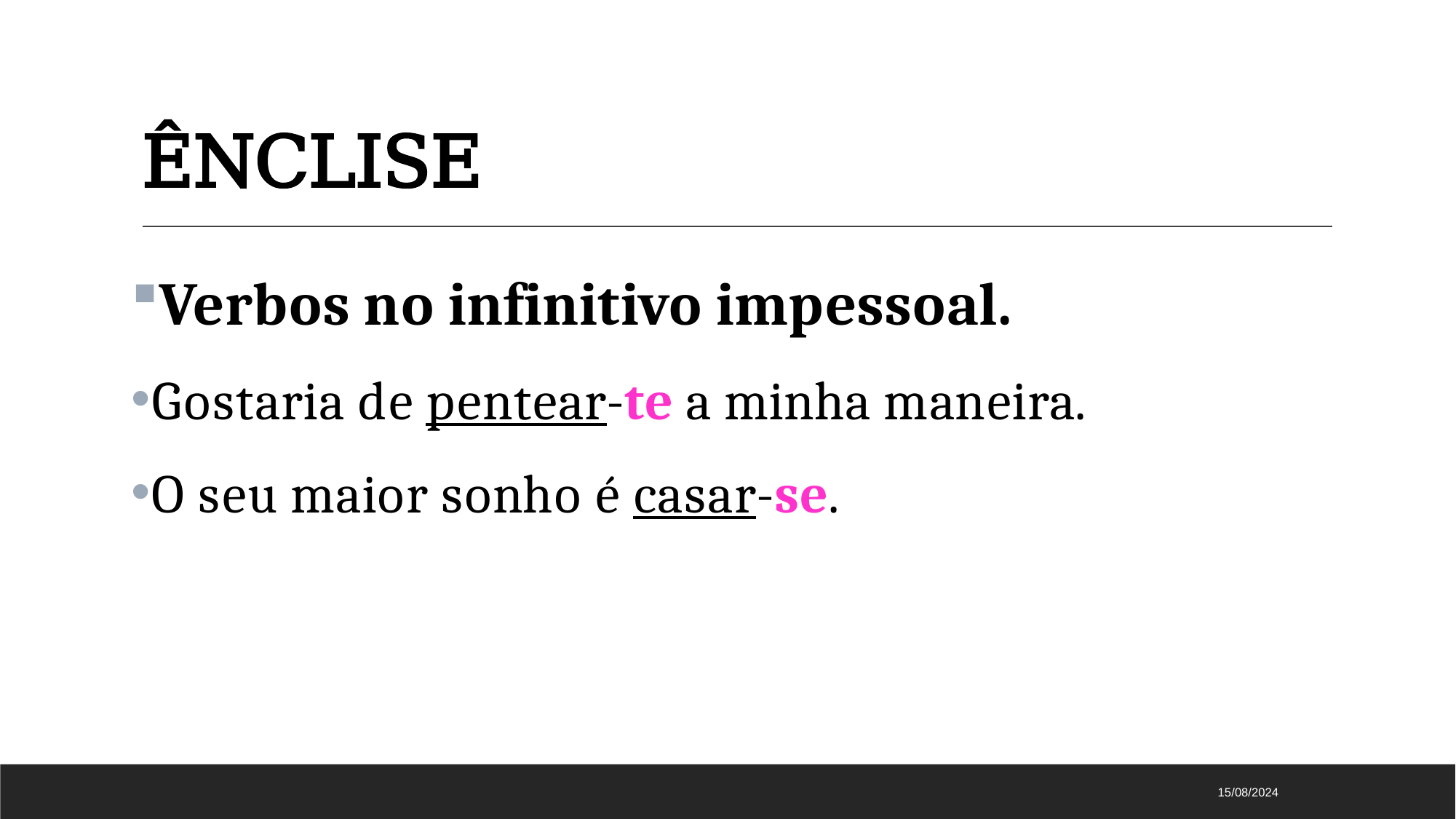

# ÊNCLISE
Verbos no infinitivo impessoal.
Gostaria de pentear-te a minha maneira.
O seu maior sonho é casar-se.

15/08/2024